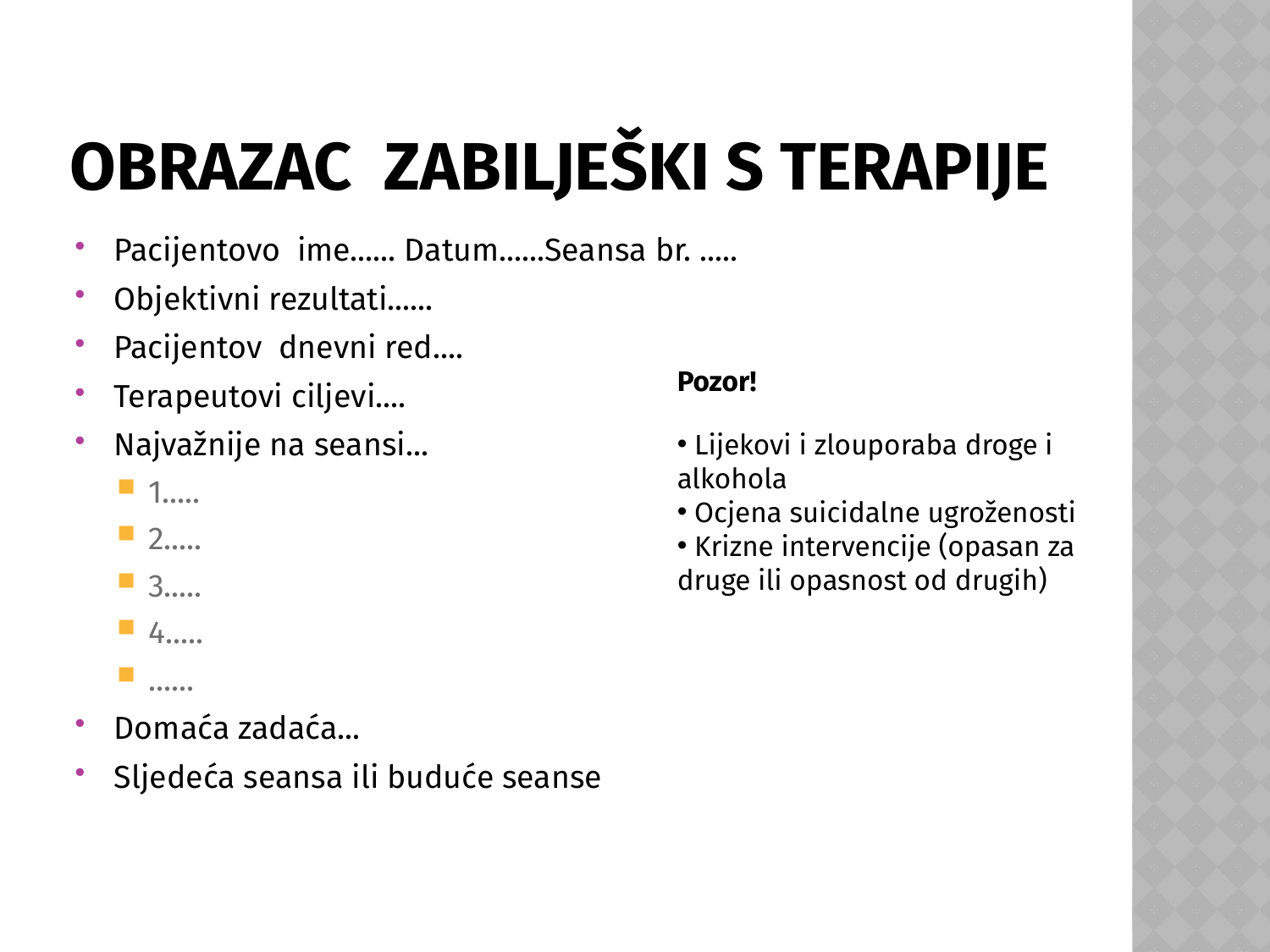

# Obrazac  zabilješki s terapije
Pacijentovo  ime...... Datum......Seansa br. .....
Objektivni rezultati......
Pacijentov  dnevni red....
Terapeutovi ciljevi....
Najvažnije na seansi...
1.....
2.....
3.....
4.....
......
Domaća zadaća...
Sljedeća seansa ili buduće seanse

Pozor!

 Lijekovi i zlouporaba droge i alkohola
 Ocjena suicidalne ugroženosti
 Krizne intervencije (opasan za druge ili opasnost od drugih)